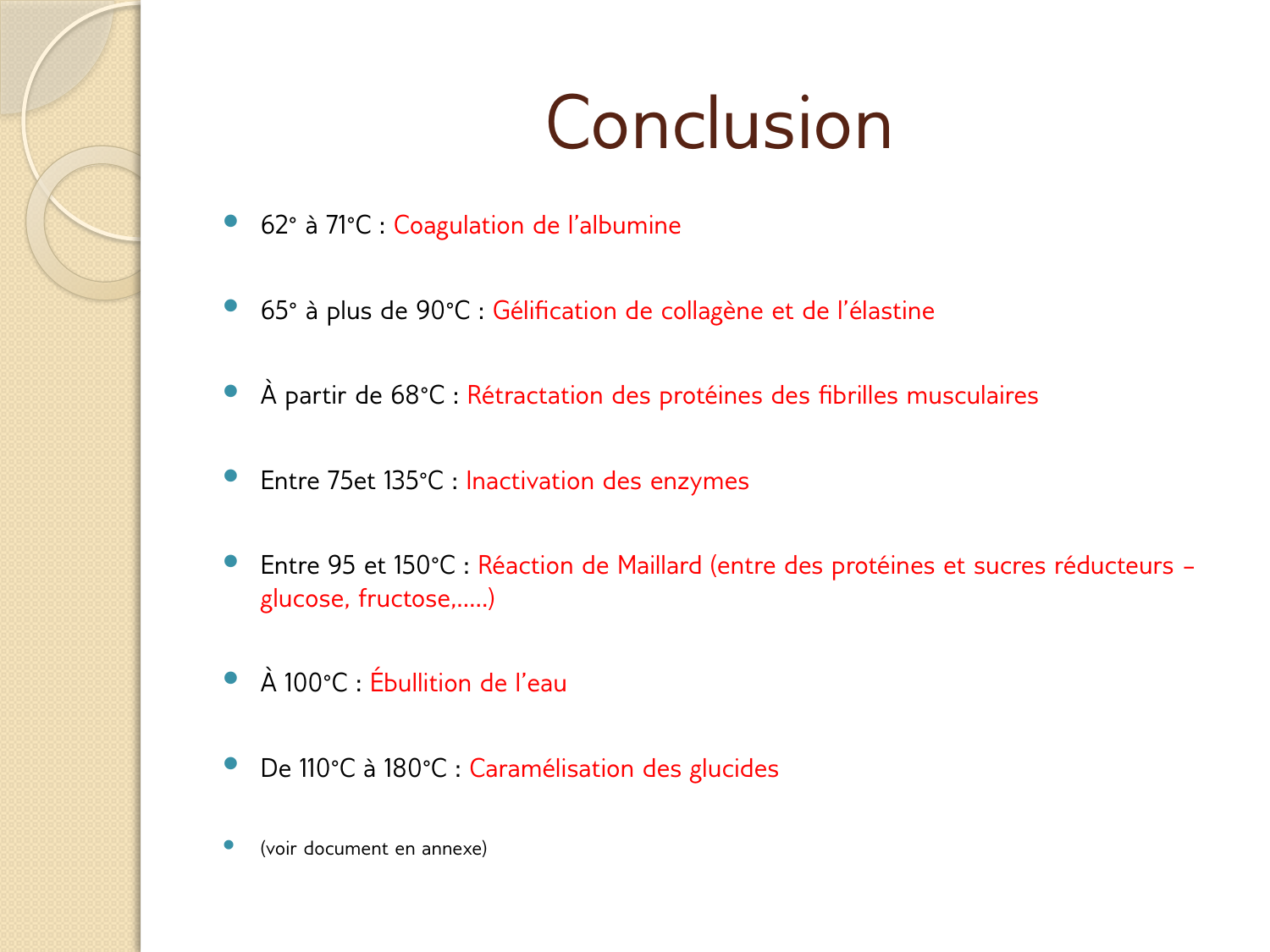

# Conclusion
62° à 71°C : Coagulation de l’albumine

65° à plus de 90°C : Gélification de collagène et de l’élastine

À partir de 68°C : Rétractation des protéines des fibrilles musculaires

Entre 75et 135°C : Inactivation des enzymes

Entre 95 et 150°C : Réaction de Maillard (entre des protéines et sucres réducteurs – glucose, fructose,…..)

À 100°C : Ébullition de l’eau

De 110°C à 180°C : Caramélisation des glucides

(voir document en annexe)